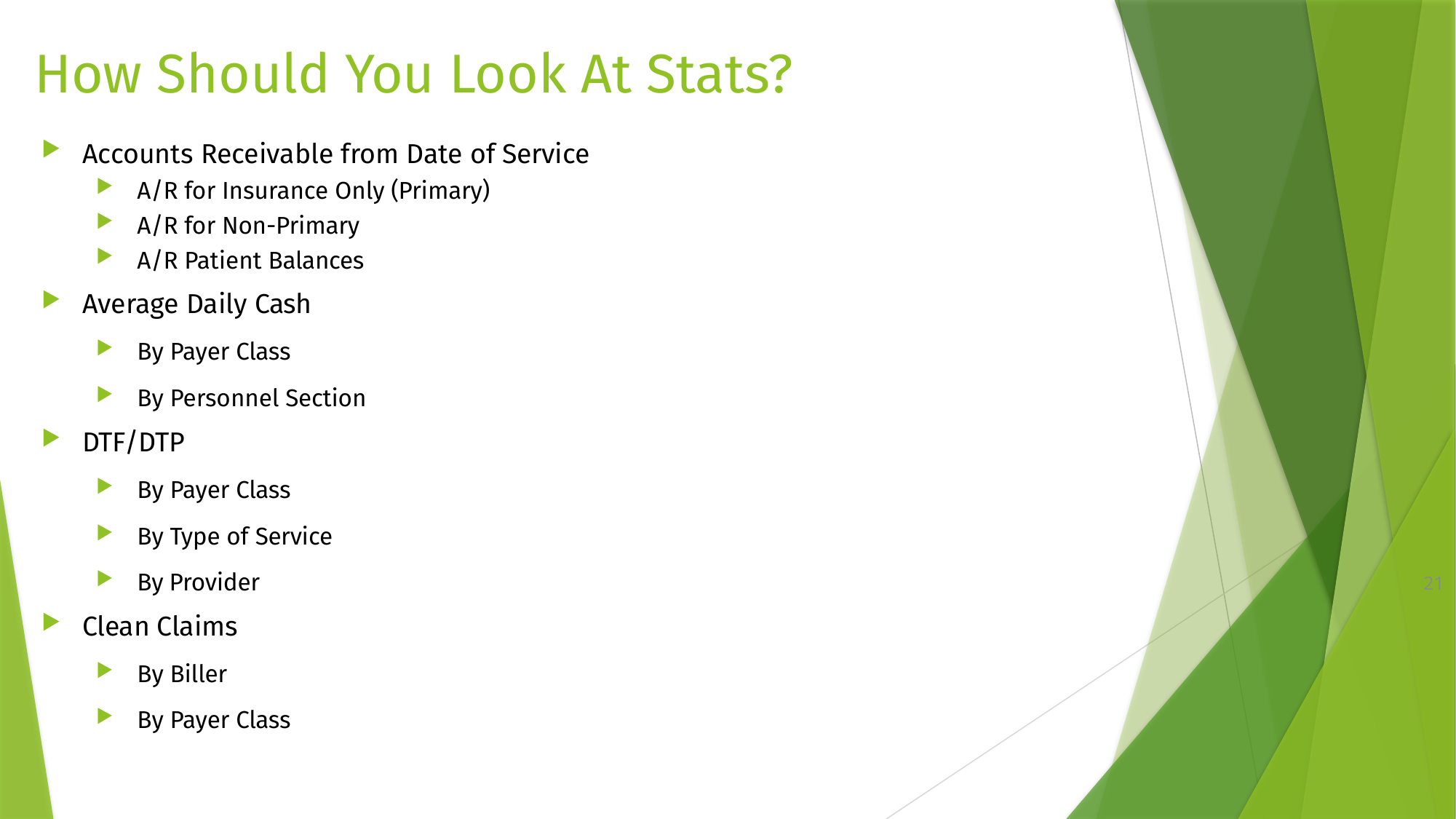

# How Should You Look At Stats?
Accounts Receivable from Date of Service
A/R for Insurance Only (Primary)
A/R for Non-Primary
A/R Patient Balances
Average Daily Cash
By Payer Class
By Personnel Section
DTF/DTP
By Payer Class
By Type of Service
By Provider
Clean Claims
By Biller
By Payer Class
21